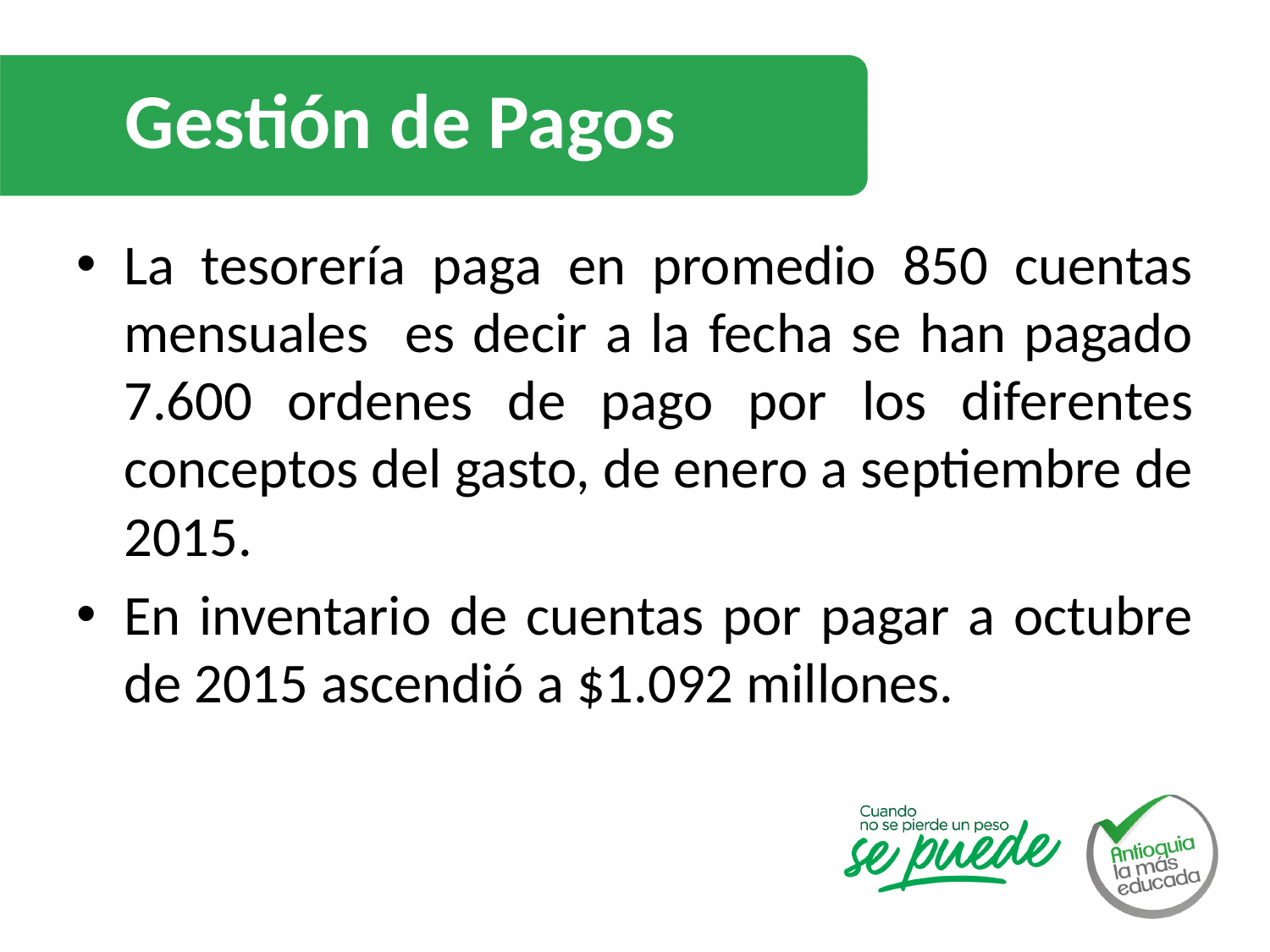

# Gestión de Pagos
La tesorería paga en promedio 850 cuentas mensuales  es decir a la fecha se han pagado 7.600 ordenes de pago por los diferentes conceptos del gasto, de enero a septiembre de 2015.
En inventario de cuentas por pagar a octubre de 2015 ascendió a $1.092 millones.